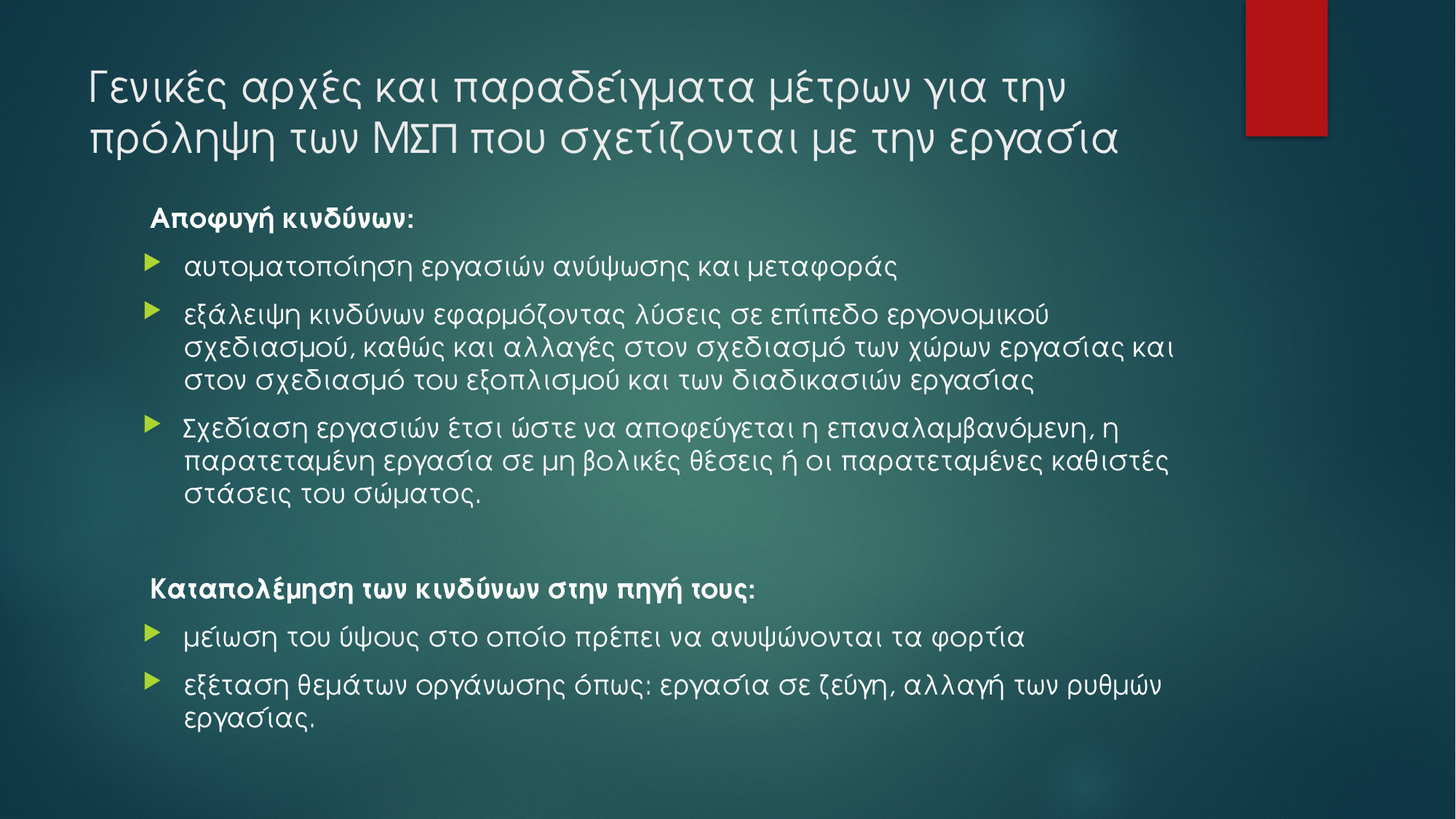

# Γενικές αρχές και παραδείγματα μέτρων για την πρόληψη των ΜΣΠ που σχετίζονται με την εργασία
 Αποφυγή κινδύνων:
αυτοματοποίηση εργασιών ανύψωσης και μεταφοράς
εξάλειψη κινδύνων εφαρμόζοντας λύσεις σε επίπεδο εργονομικού σχεδιασμού, καθώς και αλλαγές στον σχεδιασμό των χώρων εργασίας και στον σχεδιασμό του εξοπλισμού και των διαδικασιών εργασίας
Σχεδίαση εργασιών έτσι ώστε να αποφεύγεται η επαναλαμβανόμενη, η παρατεταμένη εργασία σε μη βολικές θέσεις ή οι παρατεταμένες καθιστές στάσεις του σώματος.

 Καταπολέμηση των κινδύνων στην πηγή τους:
μείωση του ύψους στο οποίο πρέπει να ανυψώνονται τα φορτία
εξέταση θεμάτων οργάνωσης όπως: εργασία σε ζεύγη, αλλαγή των ρυθμών εργασίας.